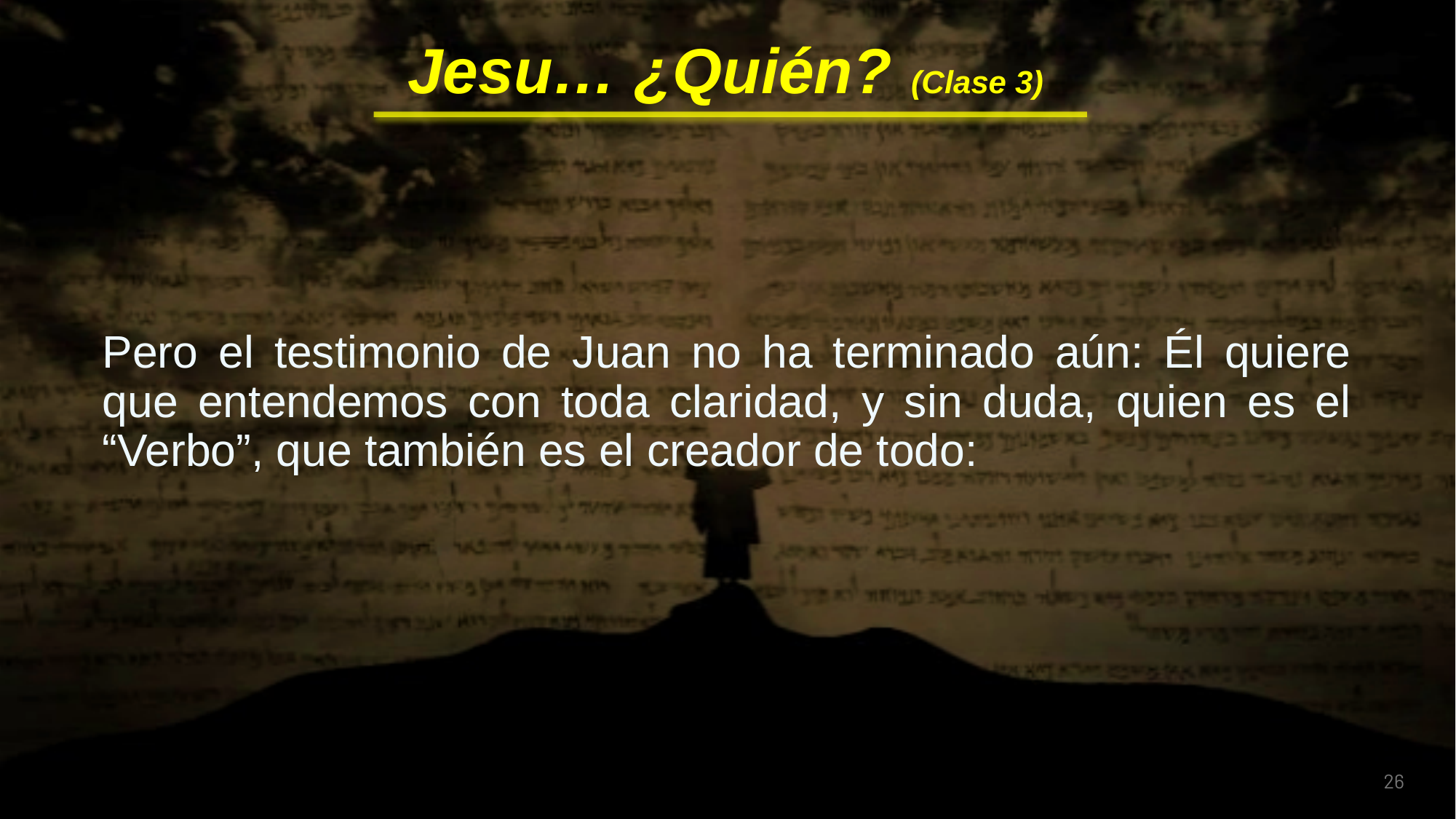

Pero el testimonio de Juan no ha terminado aún: Él quiere que entendemos con toda claridad, y sin duda, quien es el “Verbo”, que también es el creador de todo: